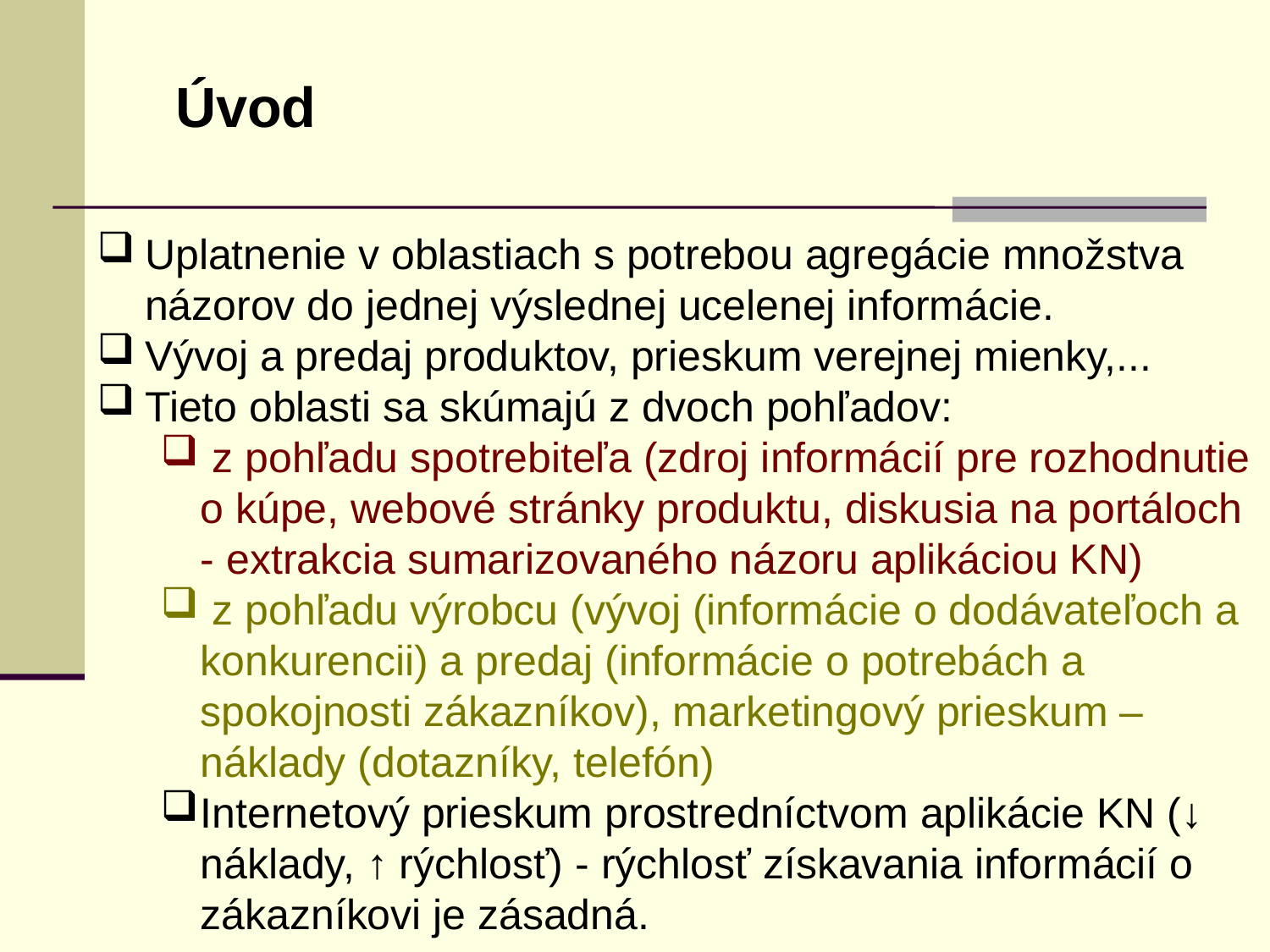

Úvod

Uplatnenie v oblastiach s potrebou agregácie množstva názorov do jednej výslednej ucelenej informácie.
Vývoj a predaj produktov, prieskum verejnej mienky,...
Tieto oblasti sa skúmajú z dvoch pohľadov:
 z pohľadu spotrebiteľa (zdroj informácií pre rozhodnutie o kúpe, webové stránky produktu, diskusia na portáloch - extrakcia sumarizovaného názoru aplikáciou KN)
 z pohľadu výrobcu (vývoj (informácie o dodávateľoch a konkurencii) a predaj (informácie o potrebách a spokojnosti zákazníkov), marketingový prieskum – náklady (dotazníky, telefón)
Internetový prieskum prostredníctvom aplikácie KN (↓ náklady, ↑ rýchlosť) - rýchlosť získavania informácií o zákazníkovi je zásadná.